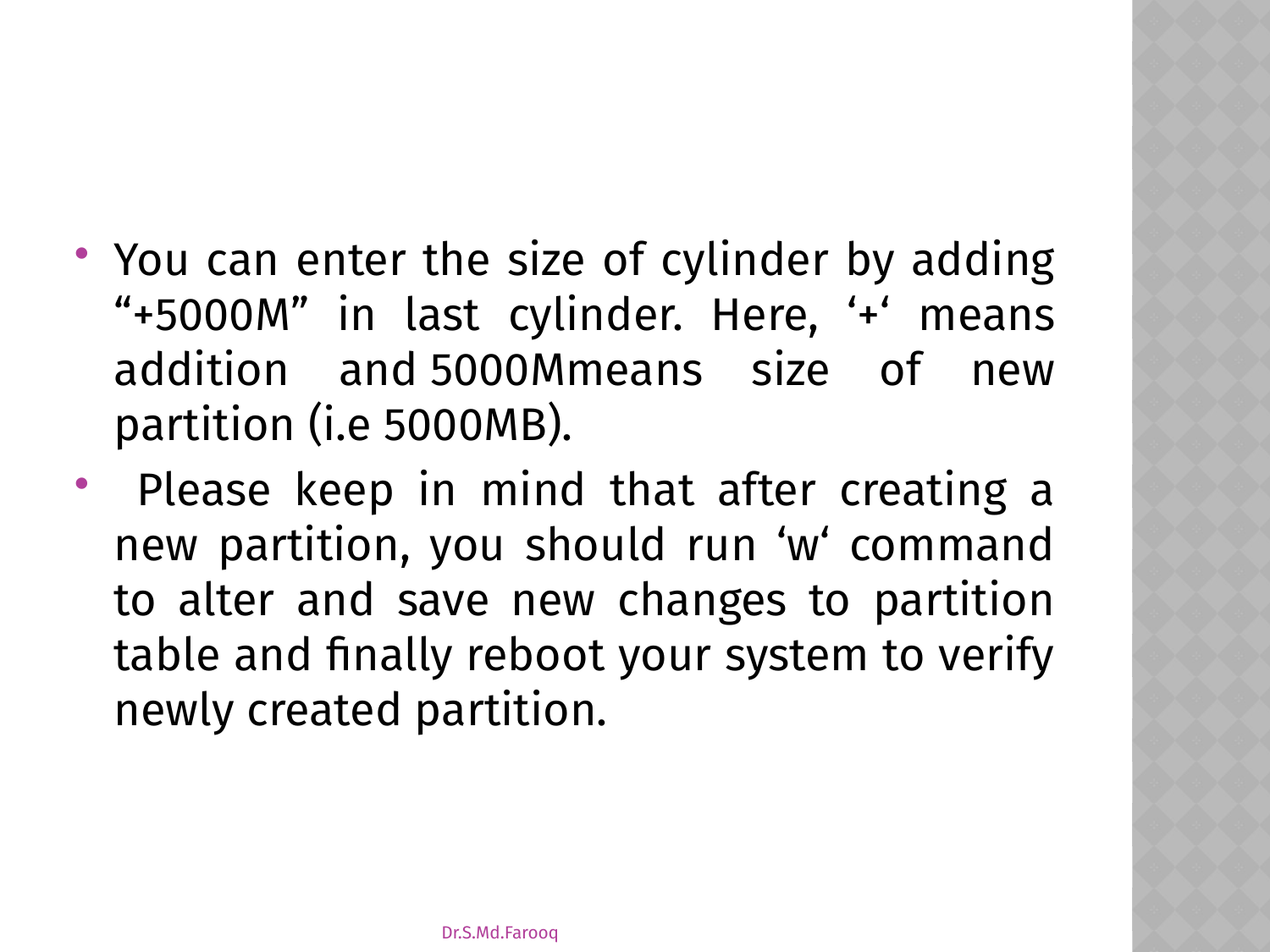

#
You can enter the size of cylinder by adding “+5000M” in last cylinder. Here, ‘+‘ means addition and 5000Mmeans size of new partition (i.e 5000MB).
 Please keep in mind that after creating a new partition, you should run ‘w‘ command to alter and save new changes to partition table and finally reboot your system to verify newly created partition.

Dr.S.Md.Farooq